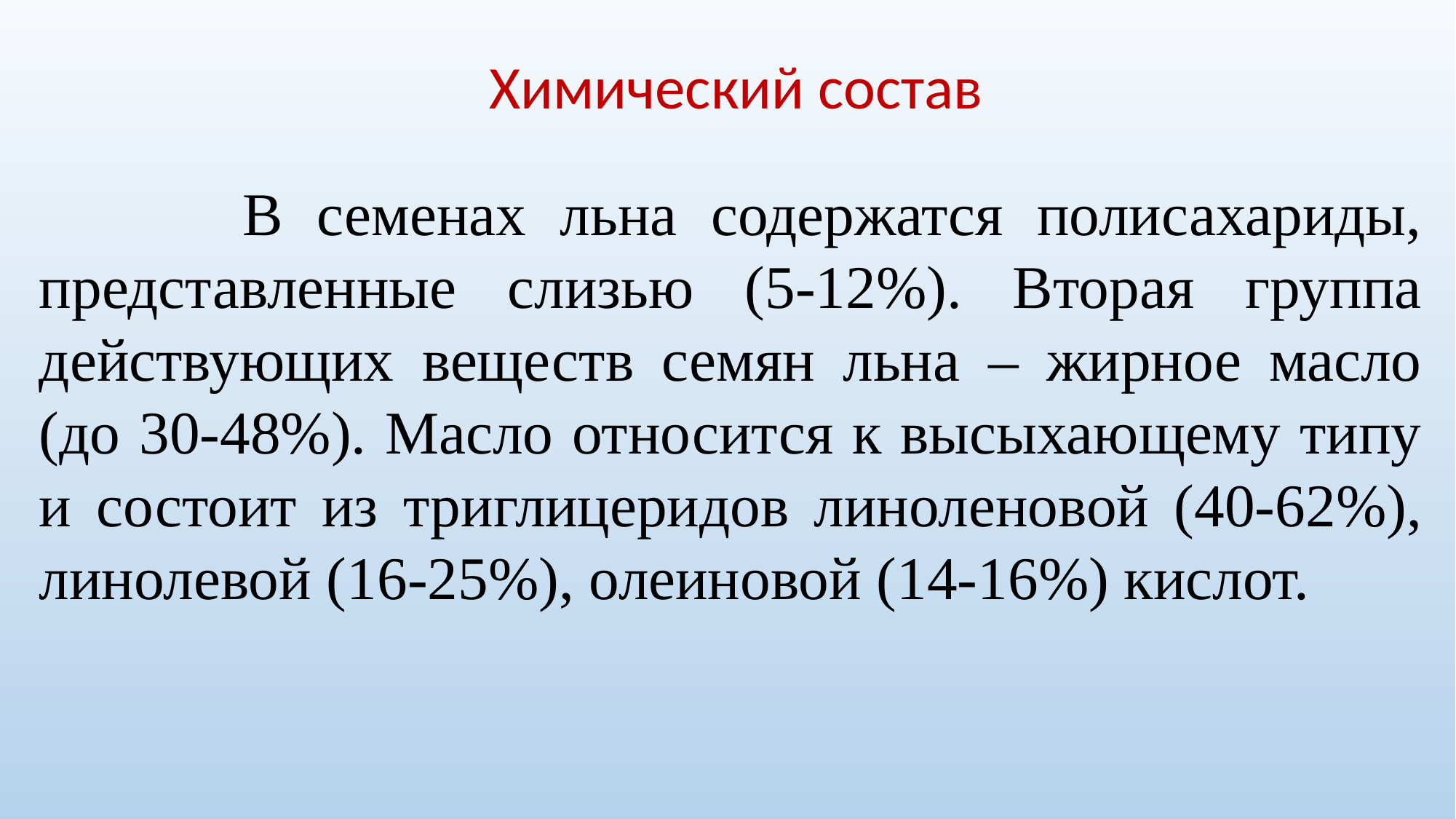

Химический состав
      В семенах льна содержатся полисахариды, представленные слизью (5-12%). Вторая группа действующих веществ семян льна – жирное масло (до 30-48%). Масло относится к высыхающему типу и состоит из триглицеридов линоленовой (40-62%), линолевой (16-25%), олеиновой (14-16%) кислот.